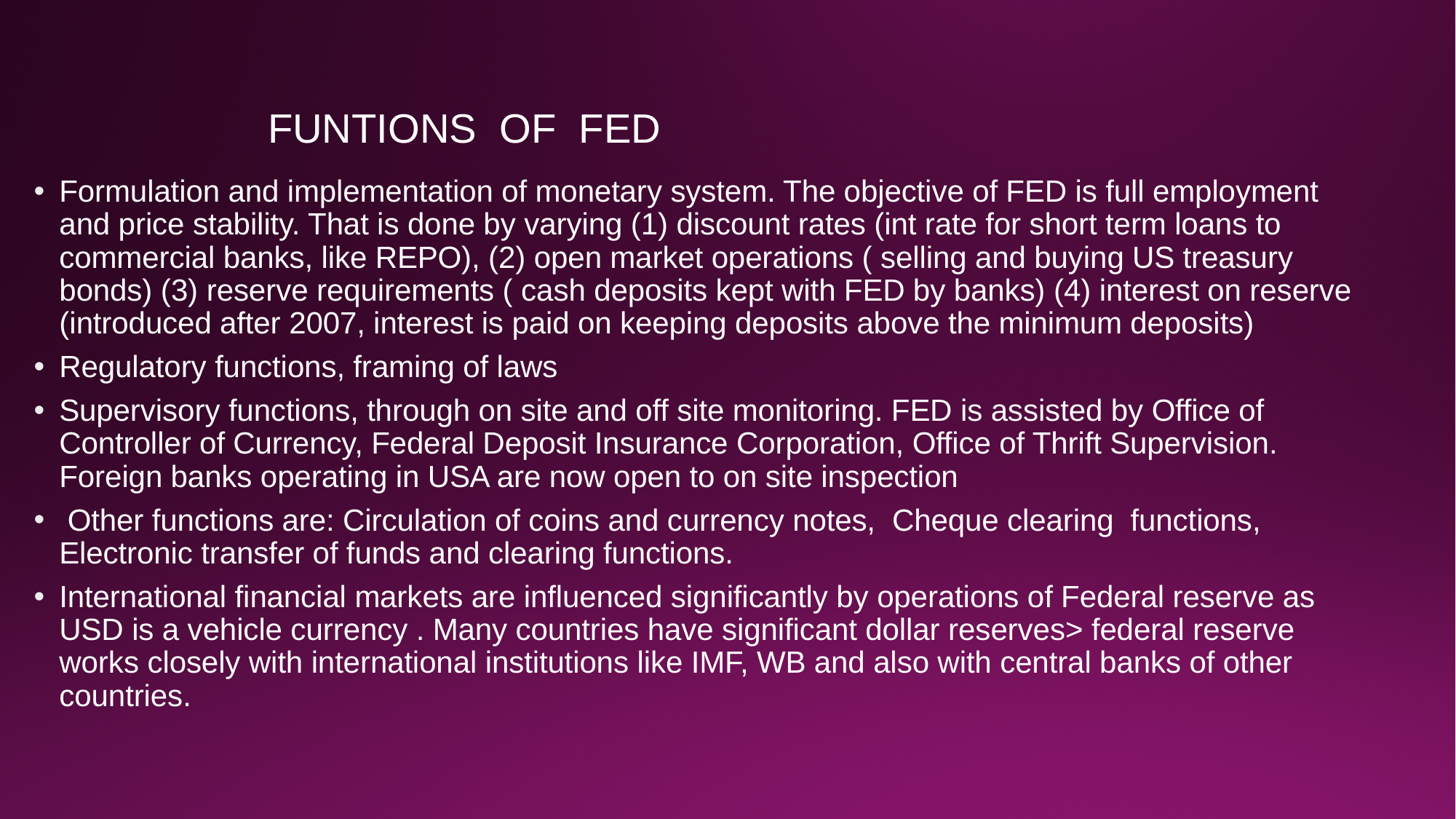

# FUNTIONS  OF  FED
Formulation and implementation of monetary system. The objective of FED is full employment and price stability. That is done by varying (1) discount rates (int rate for short term loans to commercial banks, like REPO), (2) open market operations ( selling and buying US treasury bonds) (3) reserve requirements ( cash deposits kept with FED by banks) (4) interest on reserve (introduced after 2007, interest is paid on keeping deposits above the minimum deposits)
Regulatory functions, framing of laws
Supervisory functions, through on site and off site monitoring. FED is assisted by Office of Controller of Currency, Federal Deposit Insurance Corporation, Office of Thrift Supervision. Foreign banks operating in USA are now open to on site inspection
 Other functions are: Circulation of coins and currency notes,  Cheque clearing  functions, Electronic transfer of funds and clearing functions.
International financial markets are influenced significantly by operations of Federal reserve as USD is a vehicle currency . Many countries have significant dollar reserves> federal reserve works closely with international institutions like IMF, WB and also with central banks of other countries.